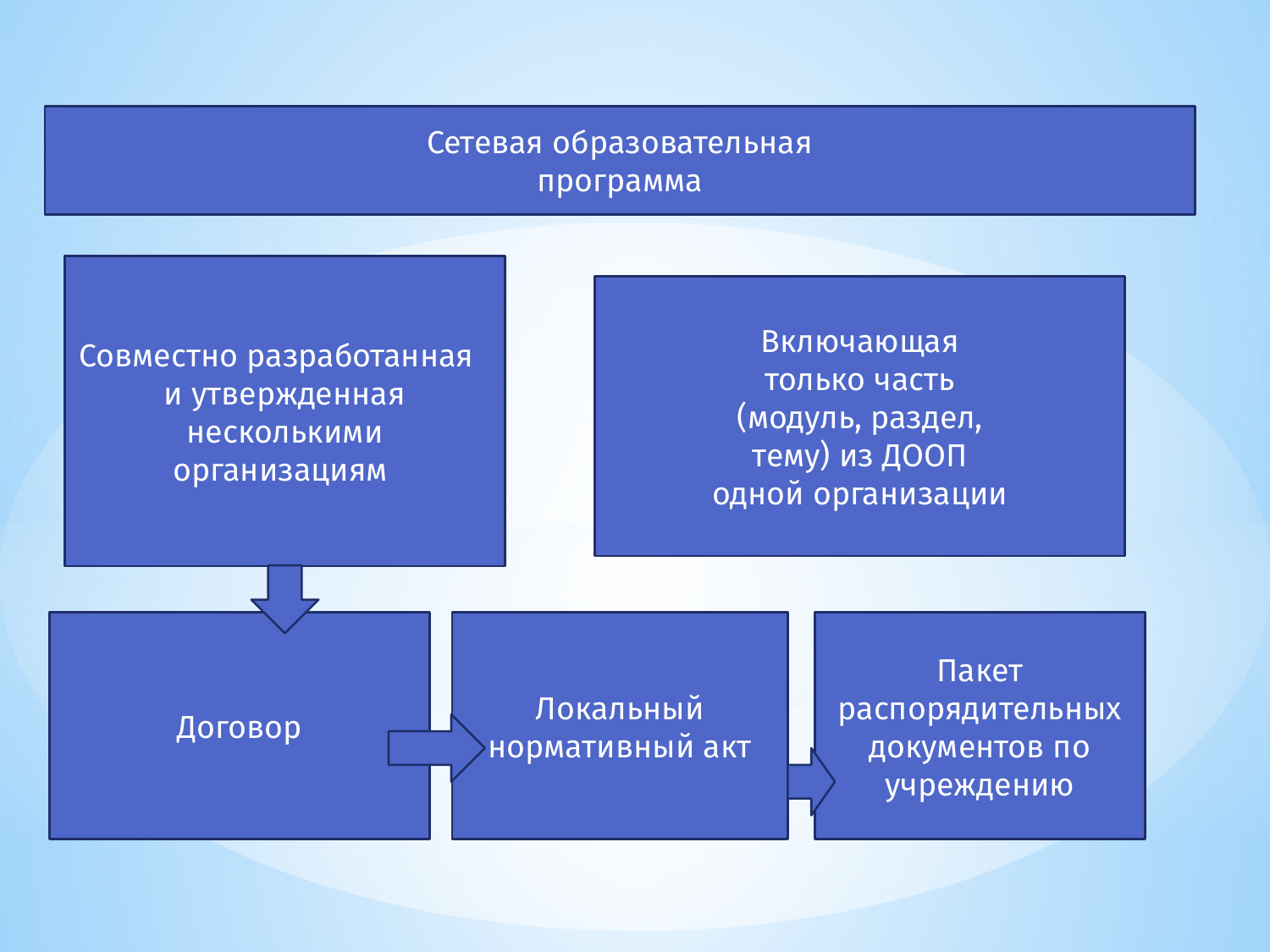

Сетевая образовательная
программа
Совместно разработанная   и утвержденная несколькими организациям
Включающая
только часть
(модуль, раздел,
тему) из ДООП
одной организации

Договор
Локальный нормативный акт
Пакет
распорядительных
документов по
учреждению